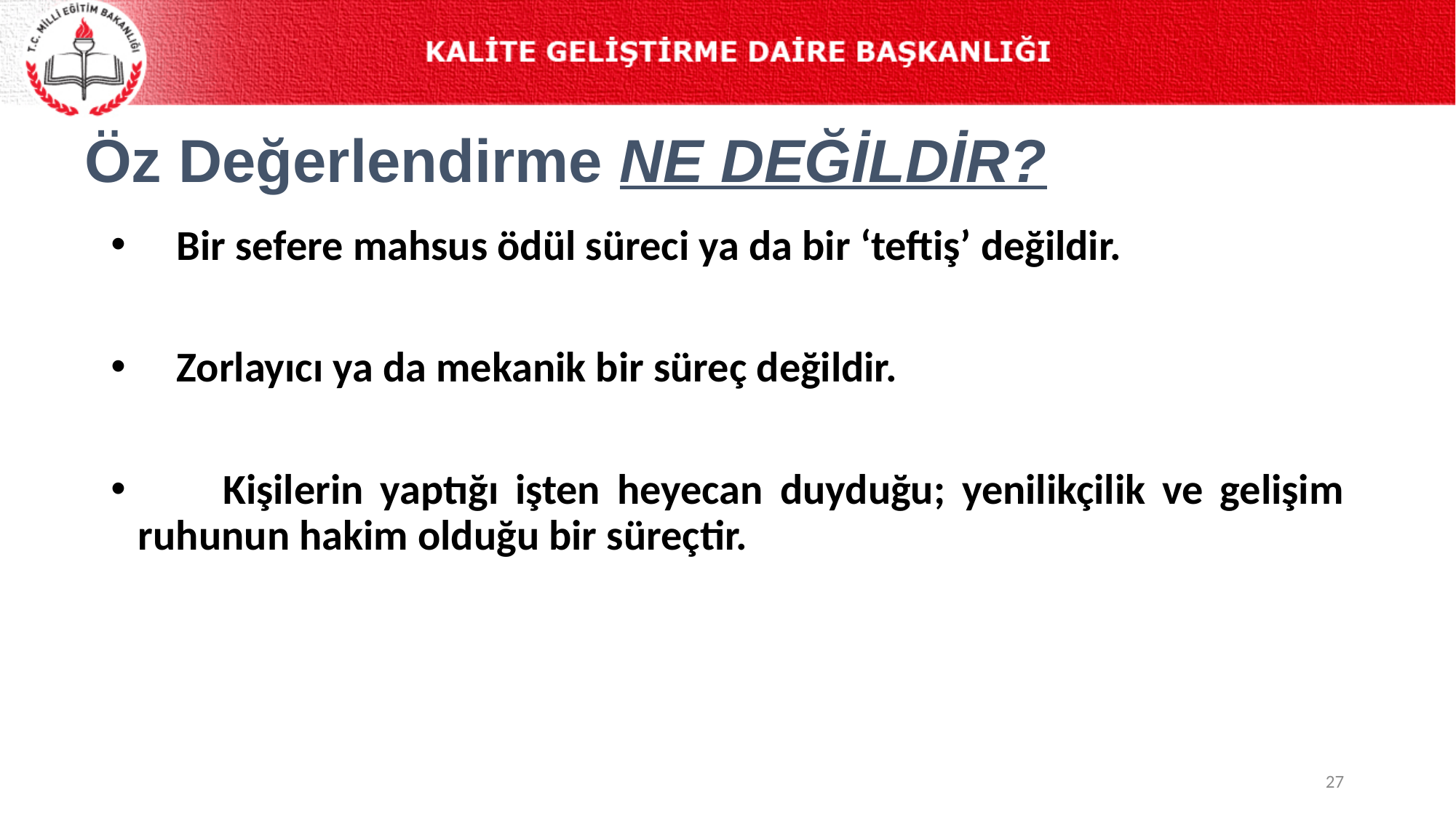

Öz Değerlendirme NE DEĞİLDİR?
    Bir sefere mahsus ödül süreci ya da bir ‘teftiş’ değildir.

    Zorlayıcı ya da mekanik bir süreç değildir.

     Kişilerin yaptığı işten heyecan duyduğu; yenilikçilik ve gelişim ruhunun hakim olduğu bir süreçtir.

27